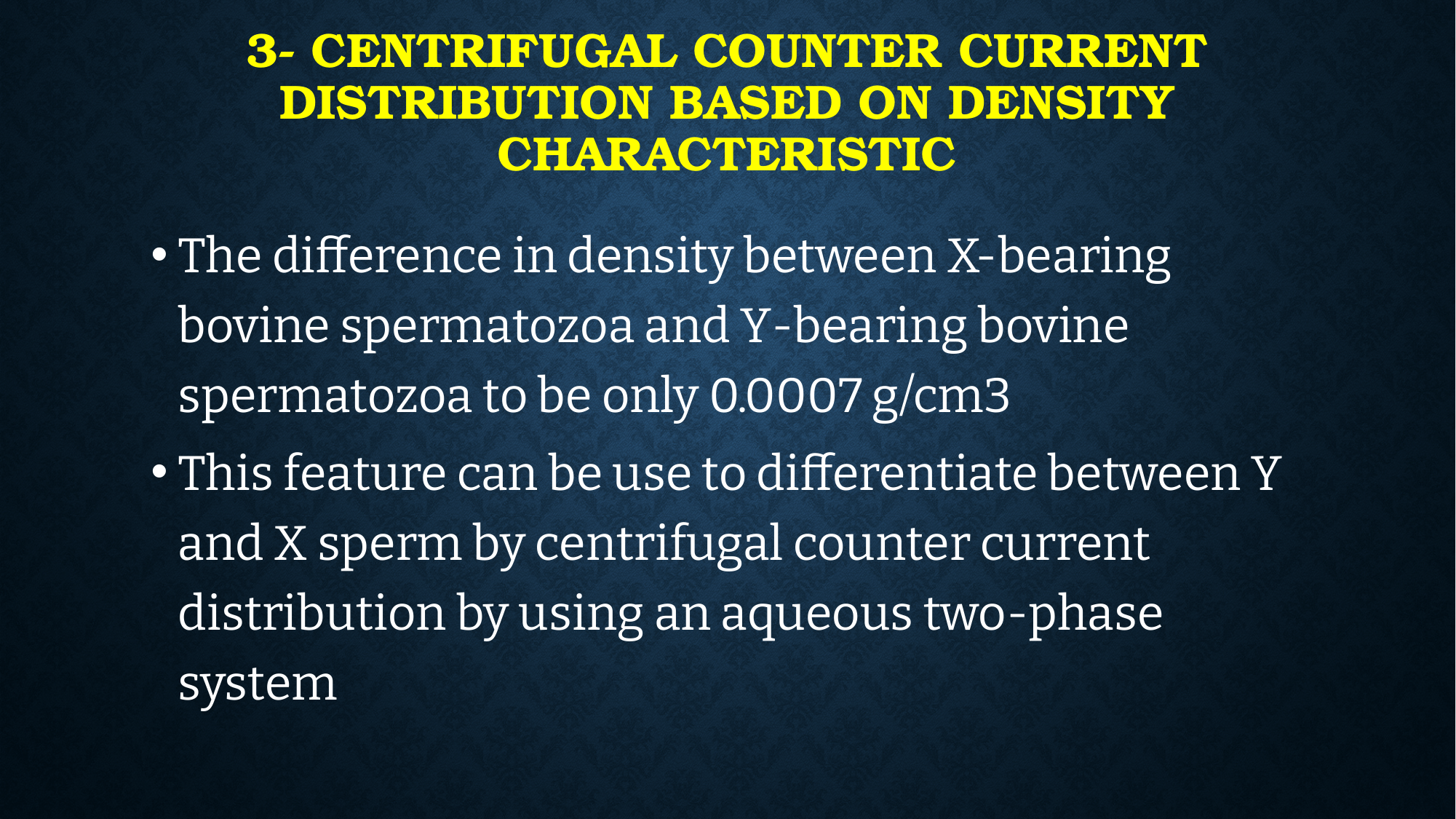

# 3- Centrifugal Counter Current Distribution based on Density Characteristic
The difference in density between X-bearing bovine spermatozoa and Y-bearing bovine spermatozoa to be only 0.0007 g/cm3
This feature can be use to differentiate between Y and X sperm by centrifugal counter current distribution by using an aqueous two-phase system